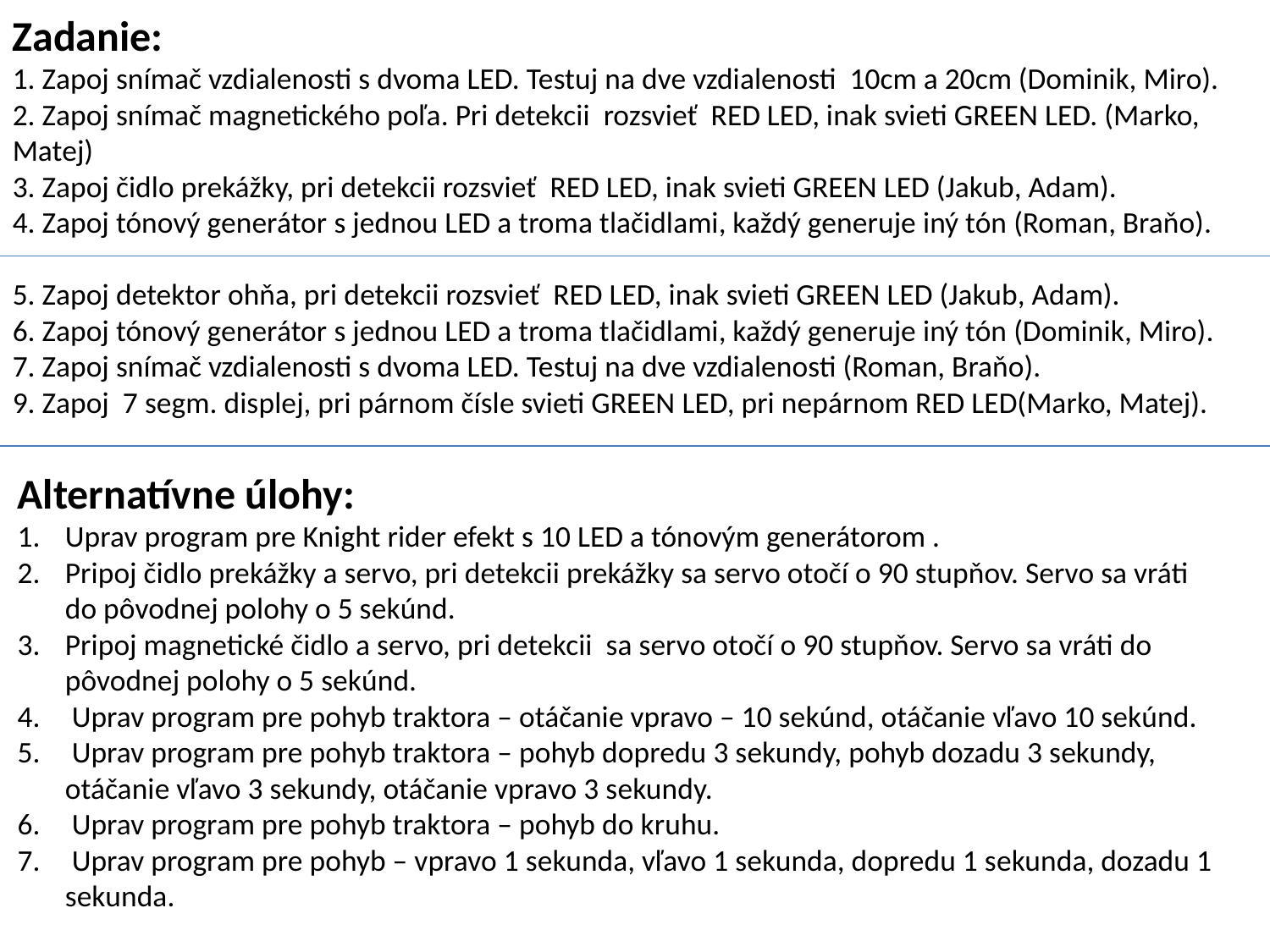

Zadanie:
1. Zapoj snímač vzdialenosti s dvoma LED. Testuj na dve vzdialenosti  10cm a 20cm (Dominik, Miro).
2. Zapoj snímač magnetického poľa. Pri detekcii  rozsvieť  RED LED, inak svieti GREEN LED. (Marko, Matej)
3. Zapoj čidlo prekážky, pri detekcii rozsvieť  RED LED, inak svieti GREEN LED (Jakub, Adam).
4. Zapoj tónový generátor s jednou LED a troma tlačidlami, každý generuje iný tón (Roman, Braňo).

5. Zapoj detektor ohňa, pri detekcii rozsvieť  RED LED, inak svieti GREEN LED (Jakub, Adam).
6. Zapoj tónový generátor s jednou LED a troma tlačidlami, každý generuje iný tón (Dominik, Miro).
7. Zapoj snímač vzdialenosti s dvoma LED. Testuj na dve vzdialenosti (Roman, Braňo).
9. Zapoj  7 segm. displej, pri párnom čísle svieti GREEN LED, pri nepárnom RED LED(Marko, Matej).

Alternatívne úlohy:
Uprav program pre Knight rider efekt s 10 LED a tónovým generátorom .
Pripoj čidlo prekážky a servo, pri detekcii prekážky sa servo otočí o 90 stupňov. Servo sa vráti do pôvodnej polohy o 5 sekúnd.
Pripoj magnetické čidlo a servo, pri detekcii  sa servo otočí o 90 stupňov. Servo sa vráti do   pôvodnej polohy o 5 sekúnd.
 Uprav program pre pohyb traktora – otáčanie vpravo – 10 sekúnd, otáčanie vľavo 10 sekúnd.
 Uprav program pre pohyb traktora – pohyb dopredu 3 sekundy, pohyb dozadu 3 sekundy,  otáčanie vľavo 3 sekundy, otáčanie vpravo 3 sekundy.
 Uprav program pre pohyb traktora – pohyb do kruhu.
 Uprav program pre pohyb – vpravo 1 sekunda, vľavo 1 sekunda, dopredu 1 sekunda, dozadu 1 sekunda.